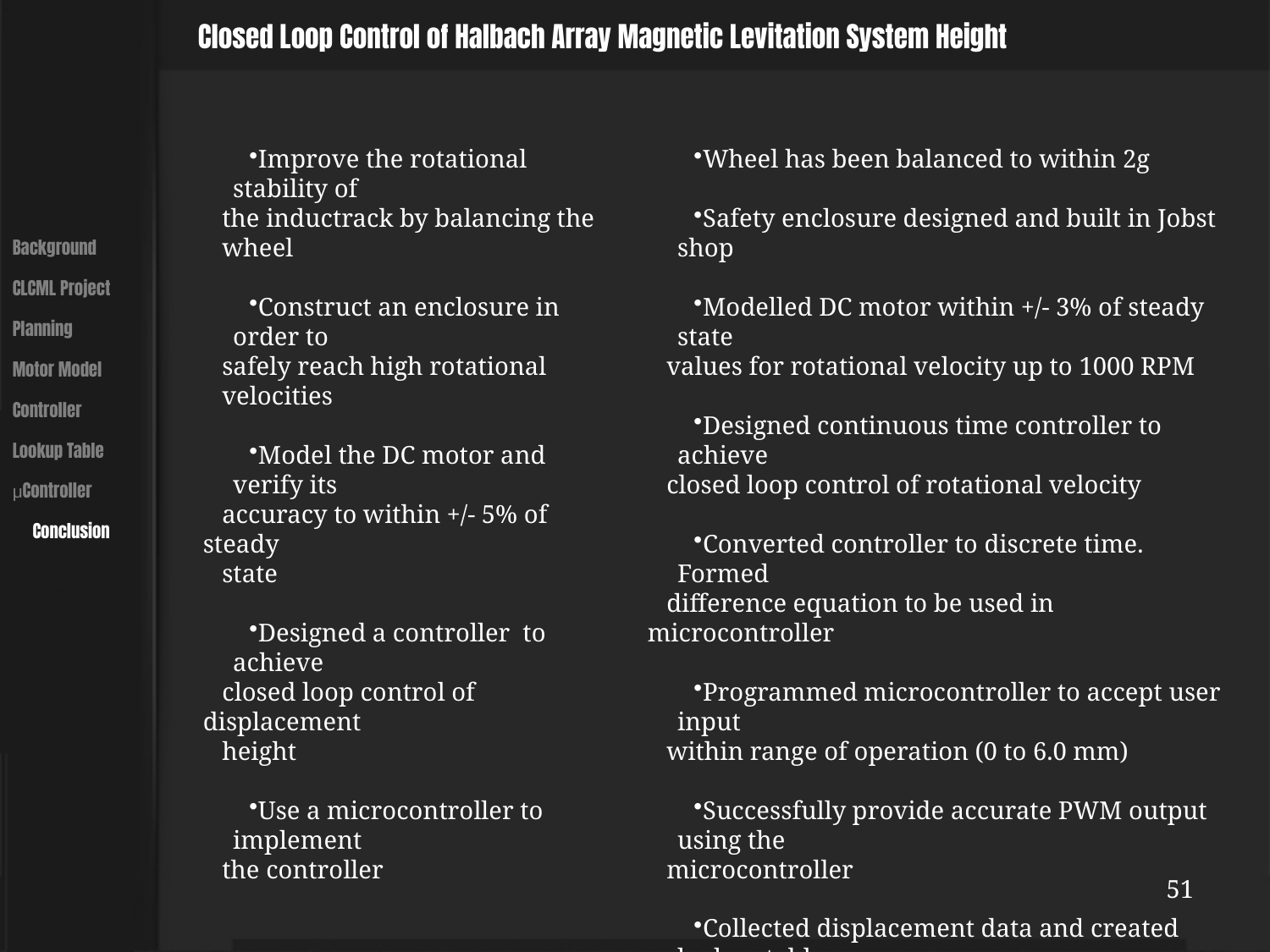

Closed Loop Control of Halbach Array Magnetic Levitation System Height
Improve the rotational stability of
   the inductrack by balancing the
   wheel

Construct an enclosure in order to
   safely reach high rotational
   velocities

Model the DC motor and verify its
   accuracy to within +/- 5% of steady
   state

Designed a controller  to achieve
   closed loop control of displacement
   height

Use a microcontroller to implement
   the controller
Wheel has been balanced to within 2g

Safety enclosure designed and built in Jobst shop

Modelled DC motor within +/- 3% of steady state
   values for rotational velocity up to 1000 RPM

Designed continuous time controller to achieve
   closed loop control of rotational velocity

Converted controller to discrete time. Formed
   difference equation to be used in microcontroller

Programmed microcontroller to accept user input
   within range of operation (0 to 6.0 mm)

Successfully provide accurate PWM output using the
   microcontroller

Collected displacement data and created lookup table
   for starting displacement of 7.0 mm

Built and tested PWM circuit

Background
CLCML Project
Planning
Motor Model
Controller
Lookup Table
μController
     Conclusion
51